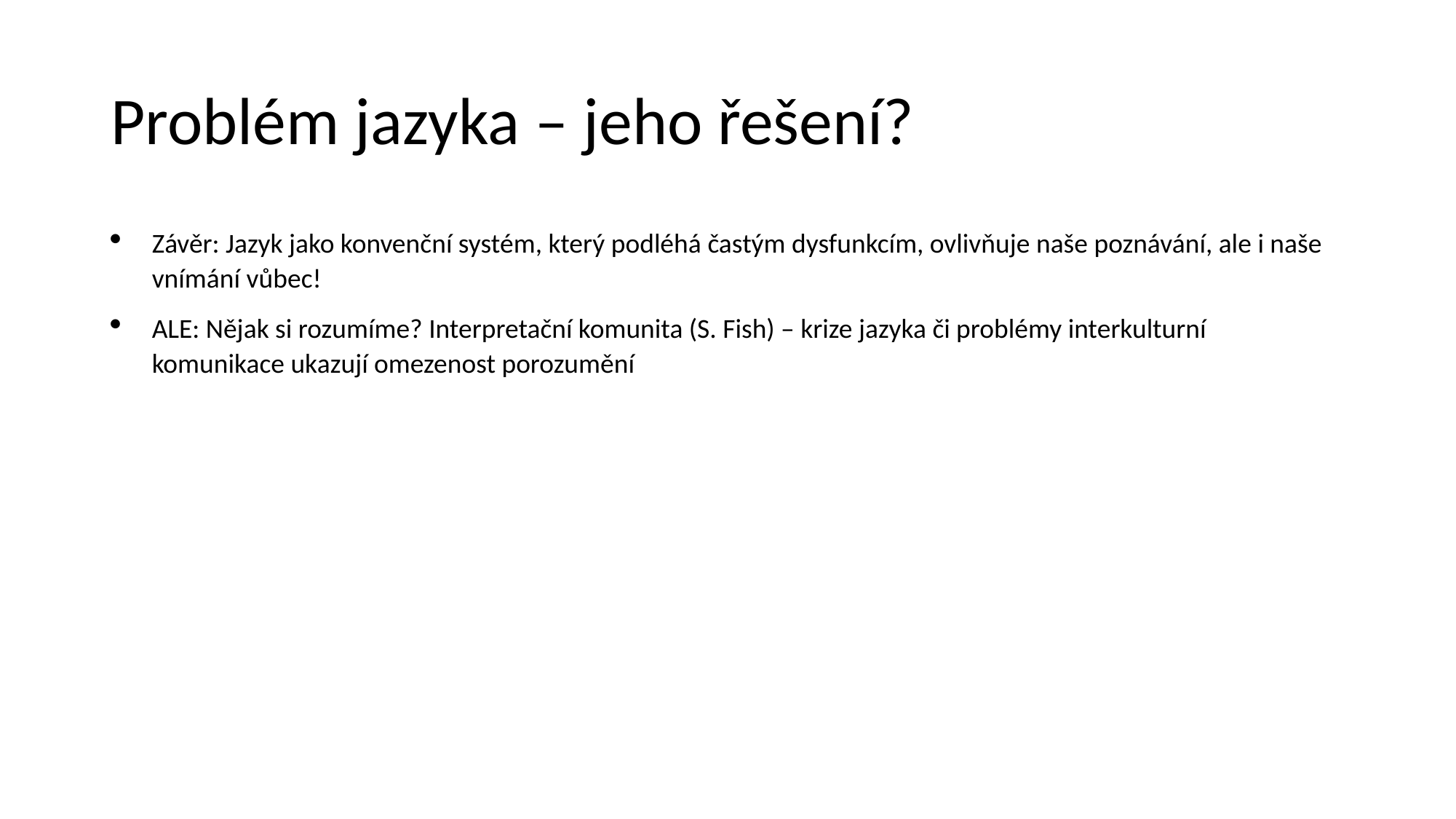

# Problém jazyka – jeho řešení?
Závěr: Jazyk jako konvenční systém, který podléhá častým dysfunkcím, ovlivňuje naše poznávání, ale i naše vnímání vůbec!
ALE: Nějak si rozumíme? Interpretační komunita (S. Fish) – krize jazyka či problémy interkulturní komunikace ukazují omezenost porozumění